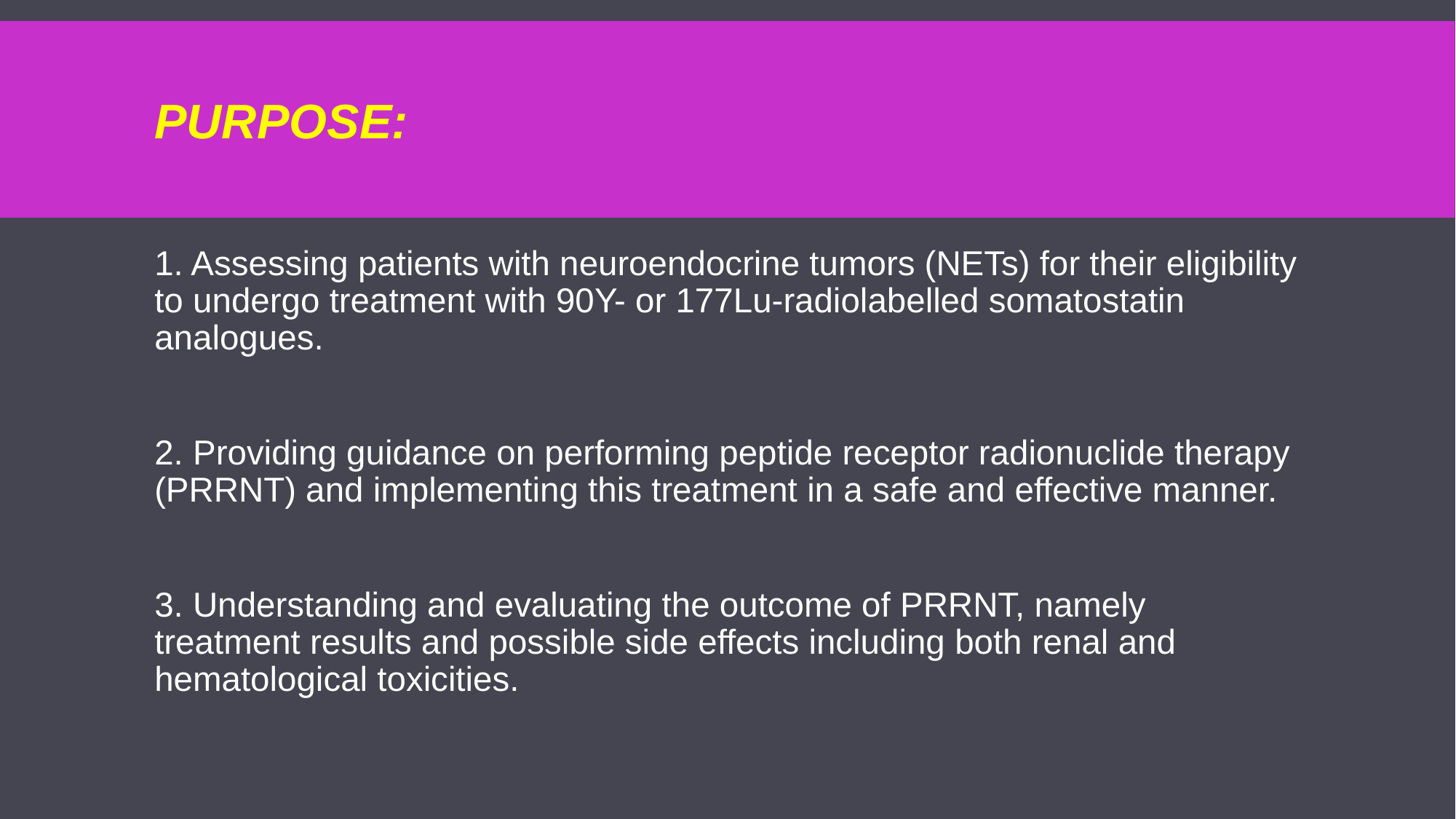

# Purpose:
1. Assessing patients with neuroendocrine tumors (NETs) for their eligibility to undergo treatment with 90Y- or 177Lu-radiolabelled somatostatin analogues.

2. Providing guidance on performing peptide receptor radionuclide therapy (PRRNT) and implementing this treatment in a safe and effective manner.

3. Understanding and evaluating the outcome of PRRNT, namely treatment results and possible side effects including both renal and hematological toxicities.